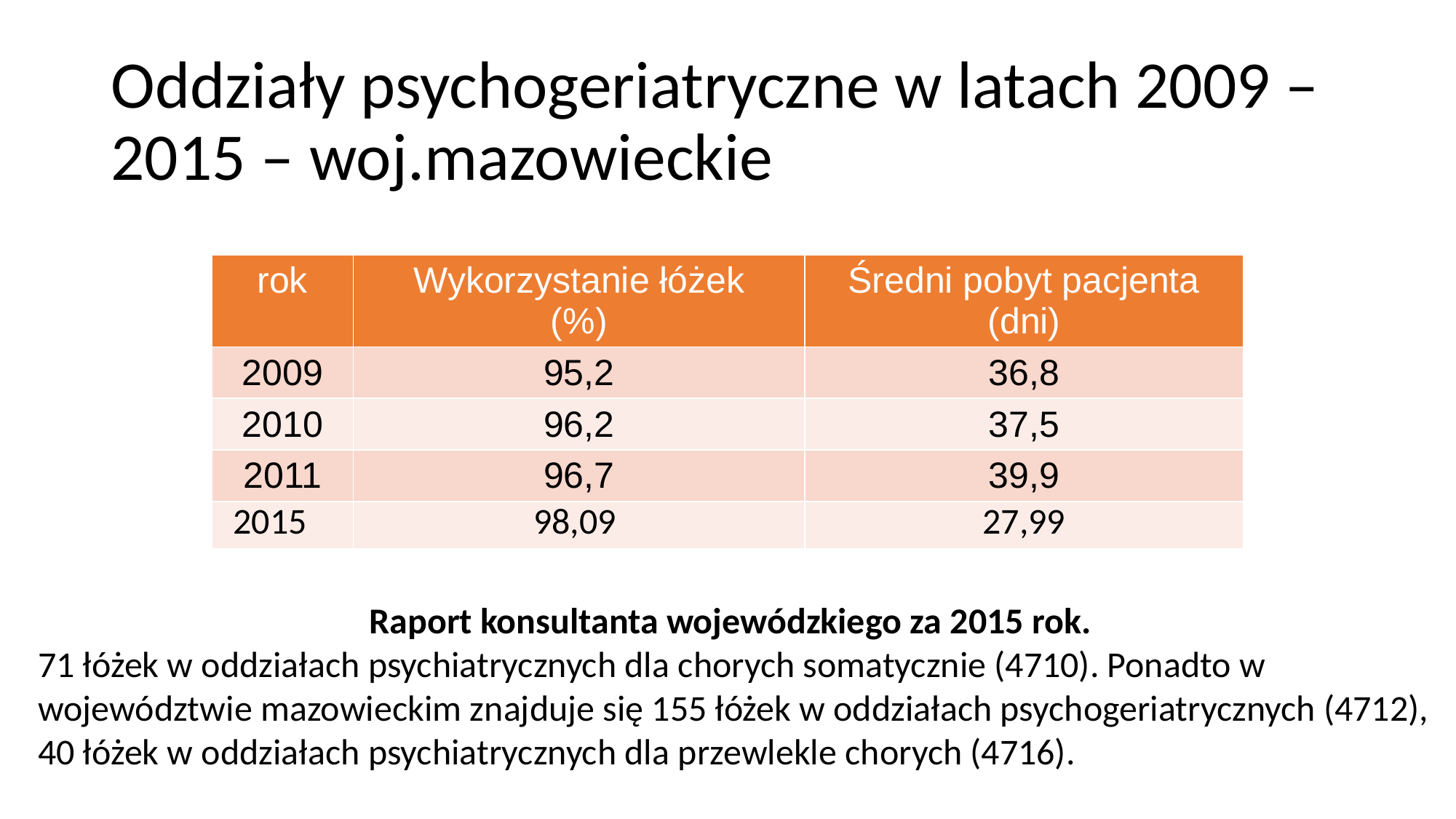

# Oddziały psychogeriatryczne w latach 2009 – 2015 – woj.mazowieckie
| rok | Wykorzystanie łóżek (%) | Średni pobyt pacjenta (dni) |
| --- | --- | --- |
| 2009 | 95,2 | 36,8 |
| 2010 | 96,2 | 37,5 |
| 2011 | 96,7 | 39,9 |
| 2015 | 98,09 | 27,99 |
Raport konsultanta wojewódzkiego za 2015 rok.
71 łóżek w oddziałach psychiatrycznych dla chorych somatycznie (4710). Ponadto w województwie mazowieckim znajduje się 155 łóżek w oddziałach psychogeriatrycznych (4712), 40 łóżek w oddziałach psychiatrycznych dla przewlekle chorych (4716).